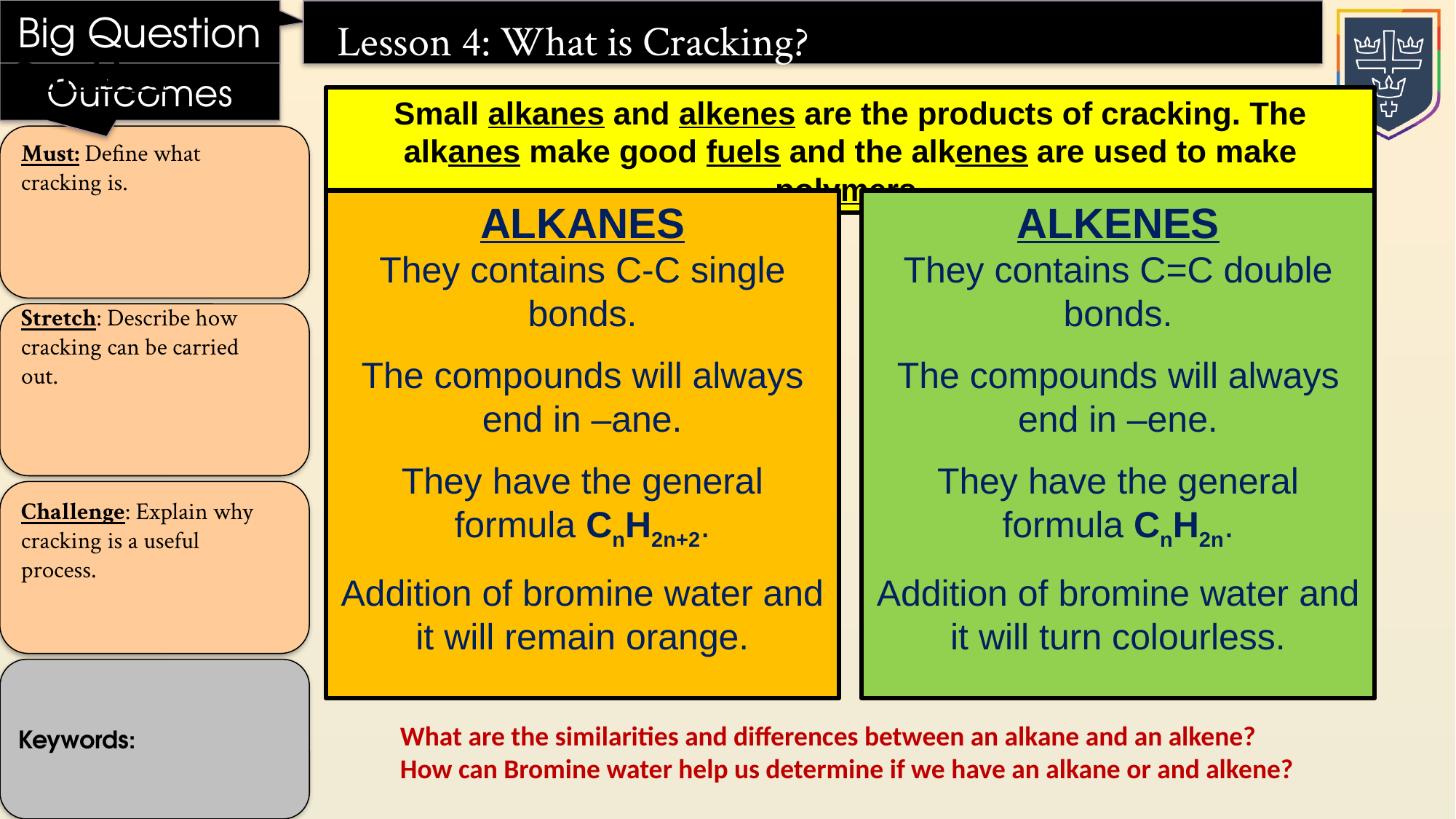

Lesson 4: What is Cracking?
Cracking
Small alkanes and alkenes are the products of cracking. The alkanes make good fuels and the alkenes are used to make polymers.
Must: Define what cracking is.

Stretch: Describe how cracking can be carried out.

Challenge: Explain why cracking is a useful process.

ALKENES
They contains C=C double bonds.

The compounds will always end in –ene.

They have the general formula CnH2n.

Addition of bromine water and it will turn colourless.

ALKANES
They contains C-C single bonds.

The compounds will always end in –ane.

They have the general formula CnH2n+2.

Addition of bromine water and it will remain orange.
What are the similarities and differences between an alkane and an alkene?
How can Bromine water help us determine if we have an alkane or and alkene?